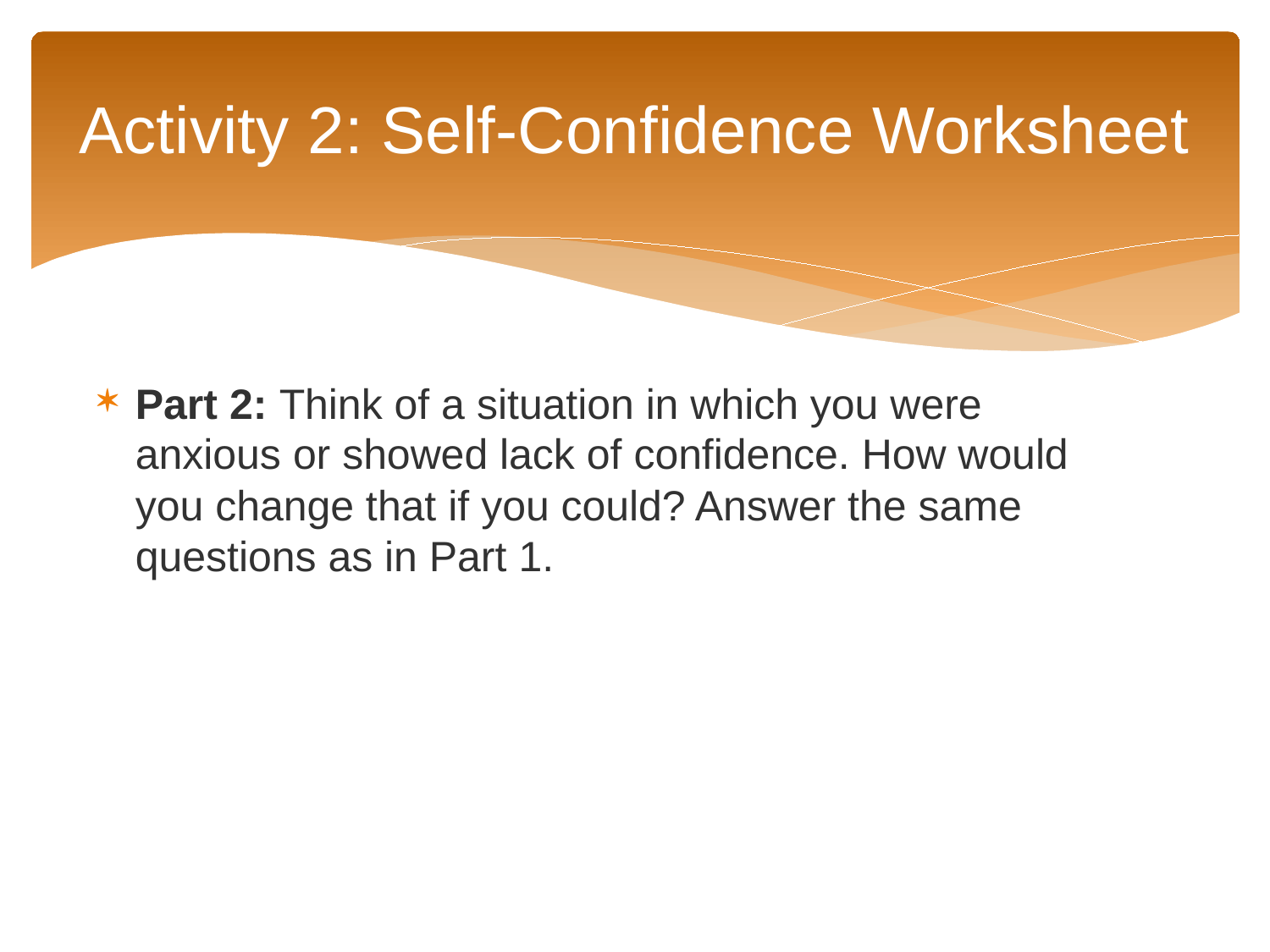

# Activity 2: Self-Confidence Worksheet
Part 2: Think of a situation in which you were anxious or showed lack of confidence. How would you change that if you could? Answer the same questions as in Part 1.